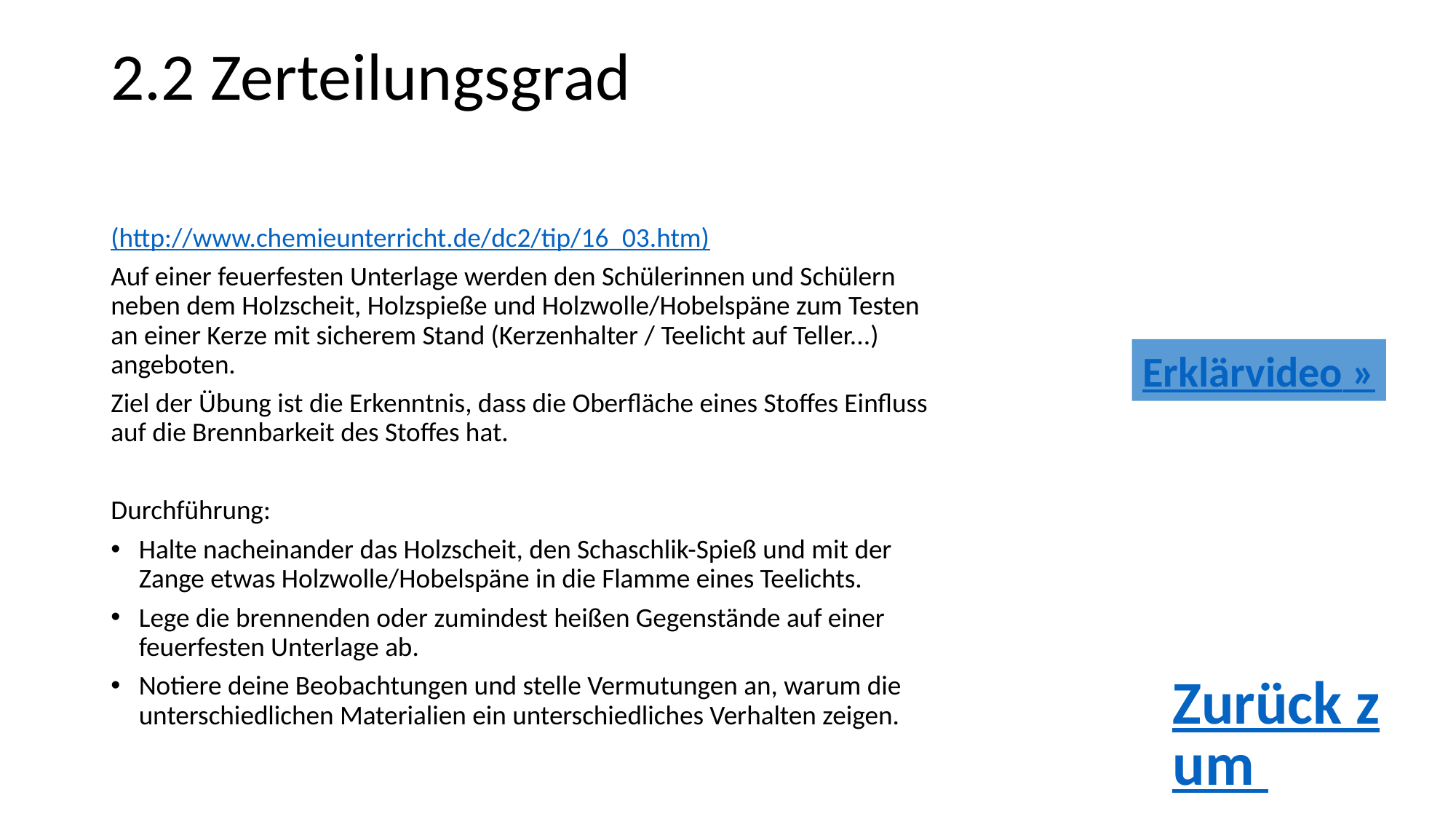

# 2.2 Zerteilungsgrad
(http://www.chemieunterricht.de/dc2/tip/16_03.htm)
Auf einer feuerfesten Unterlage werden den Schülerinnen und Schülern neben dem Holzscheit, Holzspieße und Holzwolle/Hobelspäne zum Testen an einer Kerze mit sicherem Stand (Kerzenhalter / Teelicht auf Teller...) angeboten.
Ziel der Übung ist die Erkenntnis, dass die Oberfläche eines Stoffes Einfluss auf die Brennbarkeit des Stoffes hat.

Durchführung:
Halte nacheinander das Holzscheit, den Schaschlik-Spieß und mit der Zange etwas Holzwolle/Hobelspäne in die Flamme eines Teelichts.
Lege die brennenden oder zumindest heißen Gegenstände auf einer feuerfesten Unterlage ab.
Notiere deine Beobachtungen und stelle Vermutungen an, warum die unterschiedlichen Materialien ein unterschiedliches Verhalten zeigen.

Erklärvideo »
Zurück zum »
Inhaltsverzeichnis